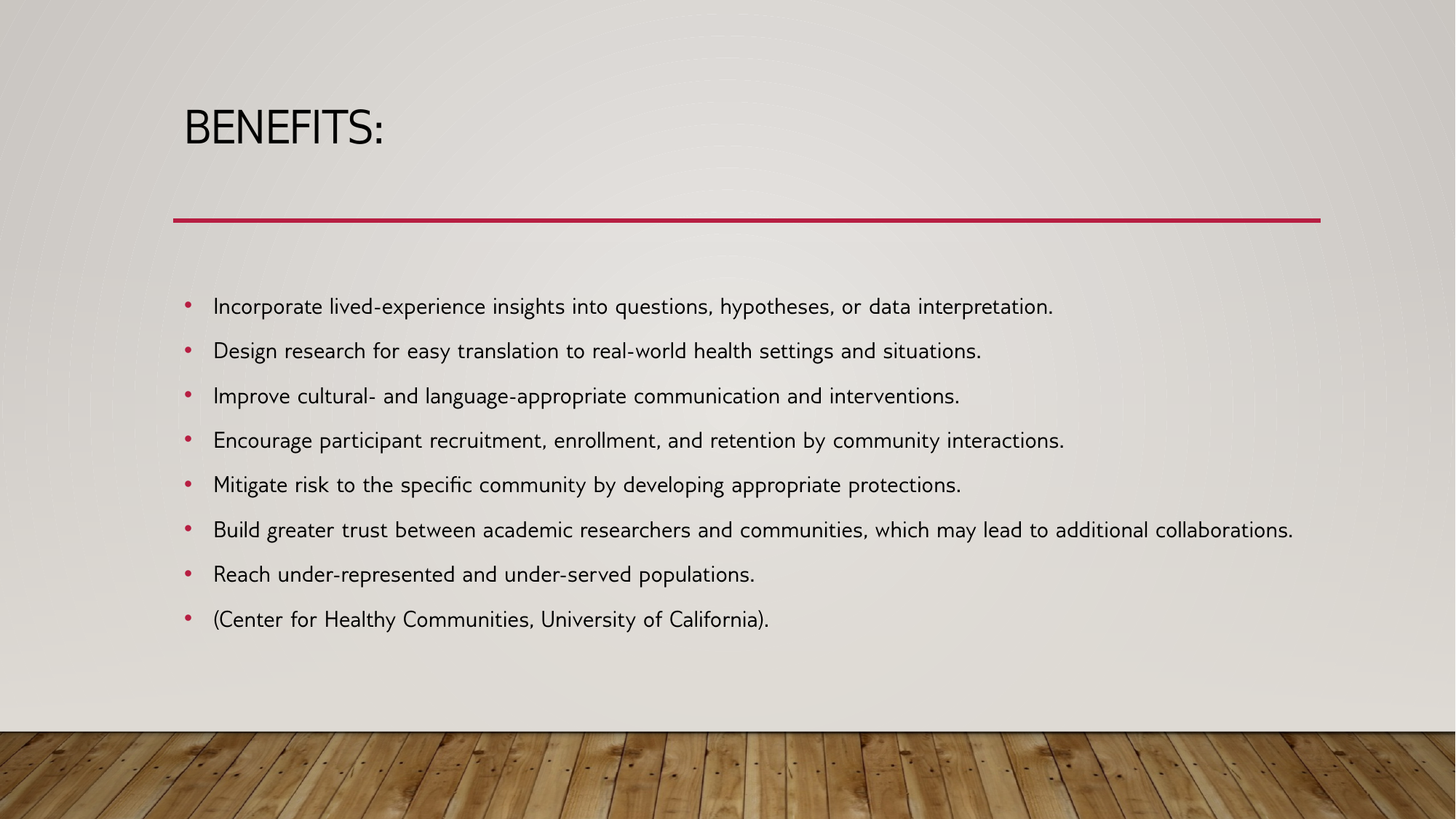

# BENEFITS:

Incorporate lived-experience insights into questions, hypotheses, or data interpretation.
Design research for easy translation to real-world health settings and situations.
Improve cultural- and language-appropriate communication and interventions.
Encourage participant recruitment, enrollment, and retention by community interactions.
Mitigate risk to the specific community by developing appropriate protections.
Build greater trust between academic researchers and communities, which may lead to additional collaborations.
Reach under-represented and under-served populations.
(Center for Healthy Communities, University of California).